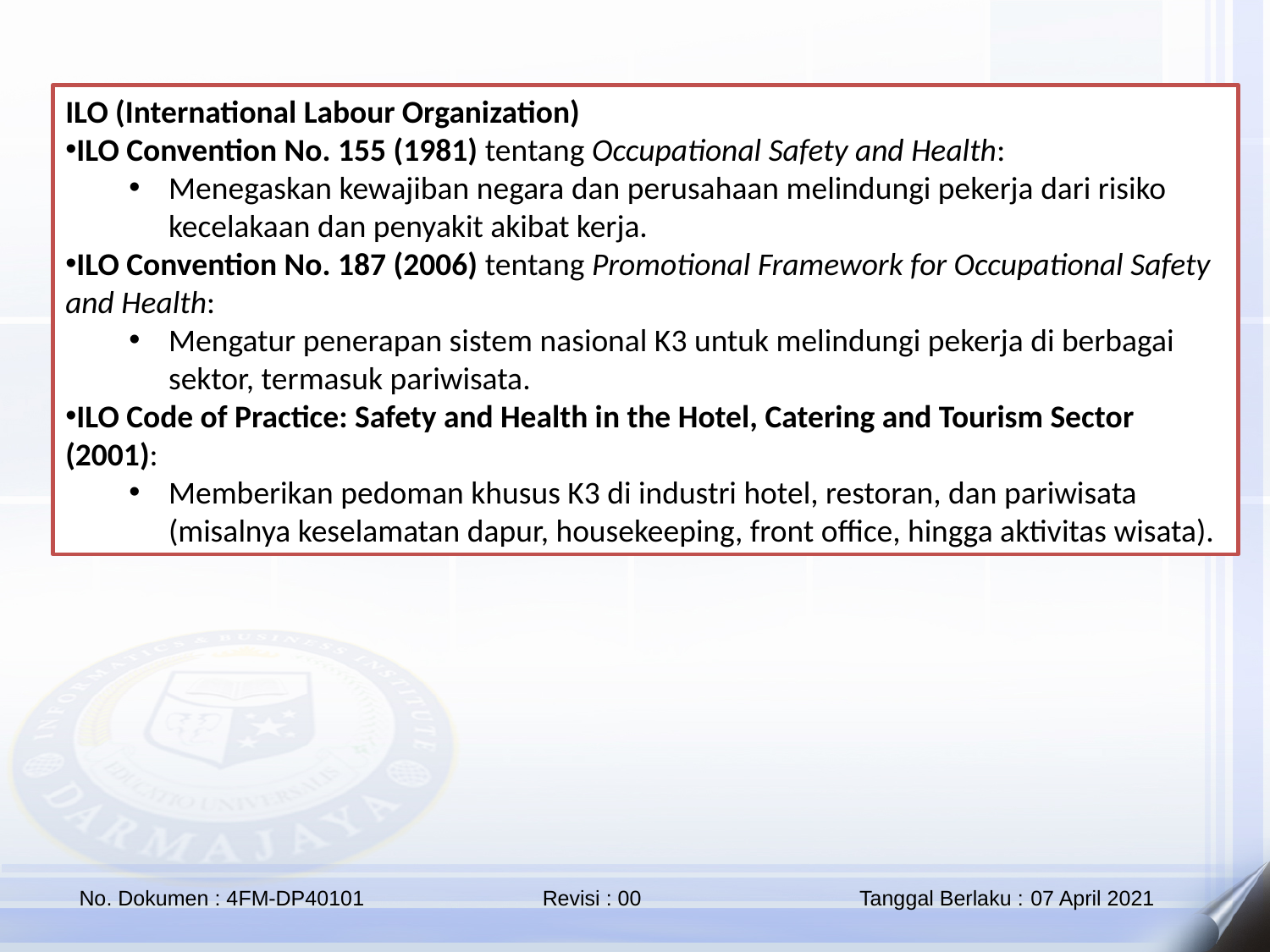

ILO (International Labour Organization)
ILO Convention No. 155 (1981) tentang Occupational Safety and Health:
Menegaskan kewajiban negara dan perusahaan melindungi pekerja dari risiko kecelakaan dan penyakit akibat kerja.
ILO Convention No. 187 (2006) tentang Promotional Framework for Occupational Safety and Health:
Mengatur penerapan sistem nasional K3 untuk melindungi pekerja di berbagai sektor, termasuk pariwisata.
ILO Code of Practice: Safety and Health in the Hotel, Catering and Tourism Sector (2001):
Memberikan pedoman khusus K3 di industri hotel, restoran, dan pariwisata (misalnya keselamatan dapur, housekeeping, front office, hingga aktivitas wisata).